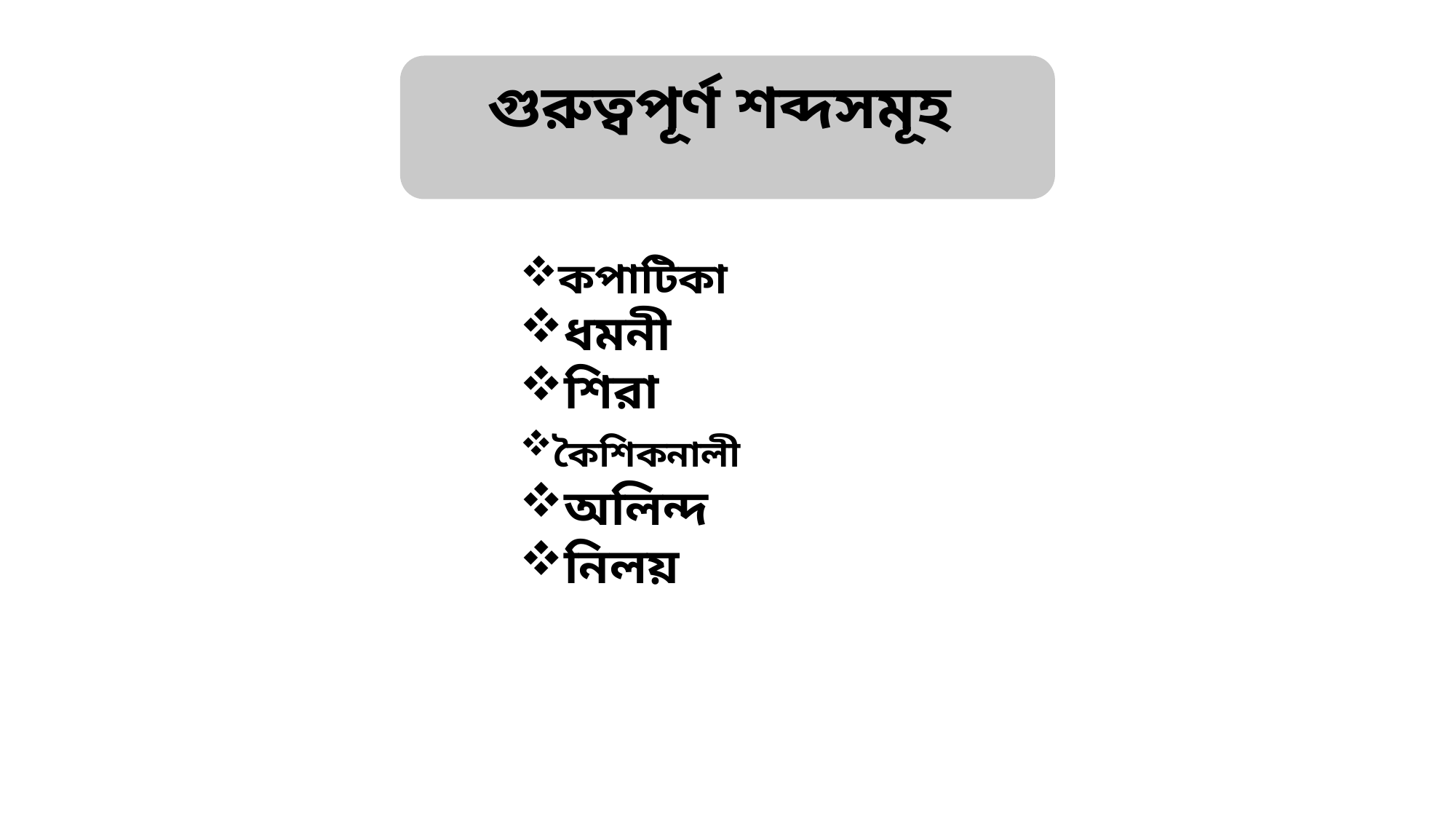

গুরুত্বপূর্ণ শব্দসমূহ
কপাটিকা
ধমনী
শিরা
কৈশিকনালী
অলিন্দ
নিলয়